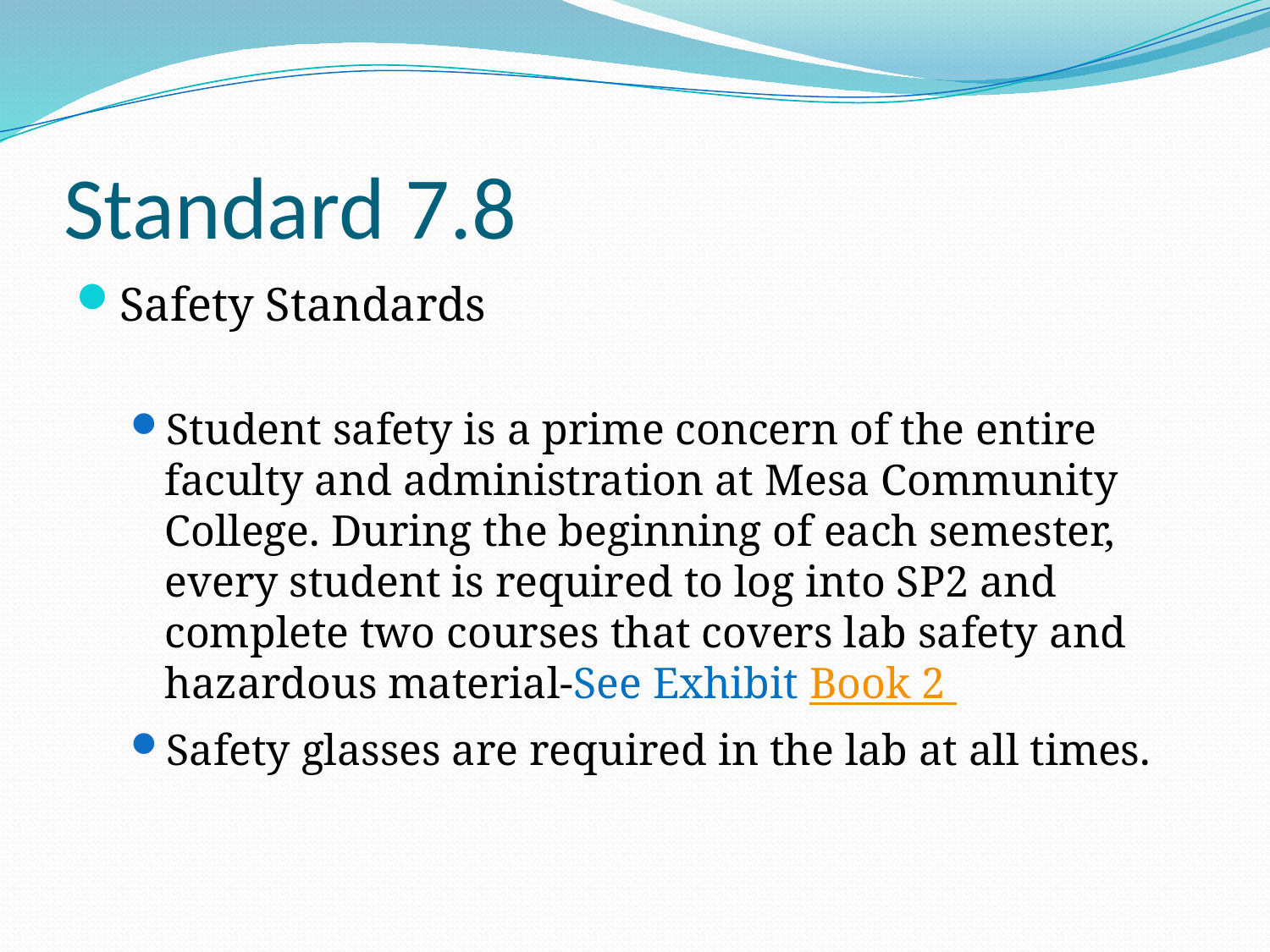

# Standard 7.8
Safety Standards

Student safety is a prime concern of the entire faculty and administration at Mesa Community College. During the beginning of each semester, every student is required to log into SP2 and complete two courses that covers lab safety and hazardous material-See Exhibit Book 2
Safety glasses are required in the lab at all times.